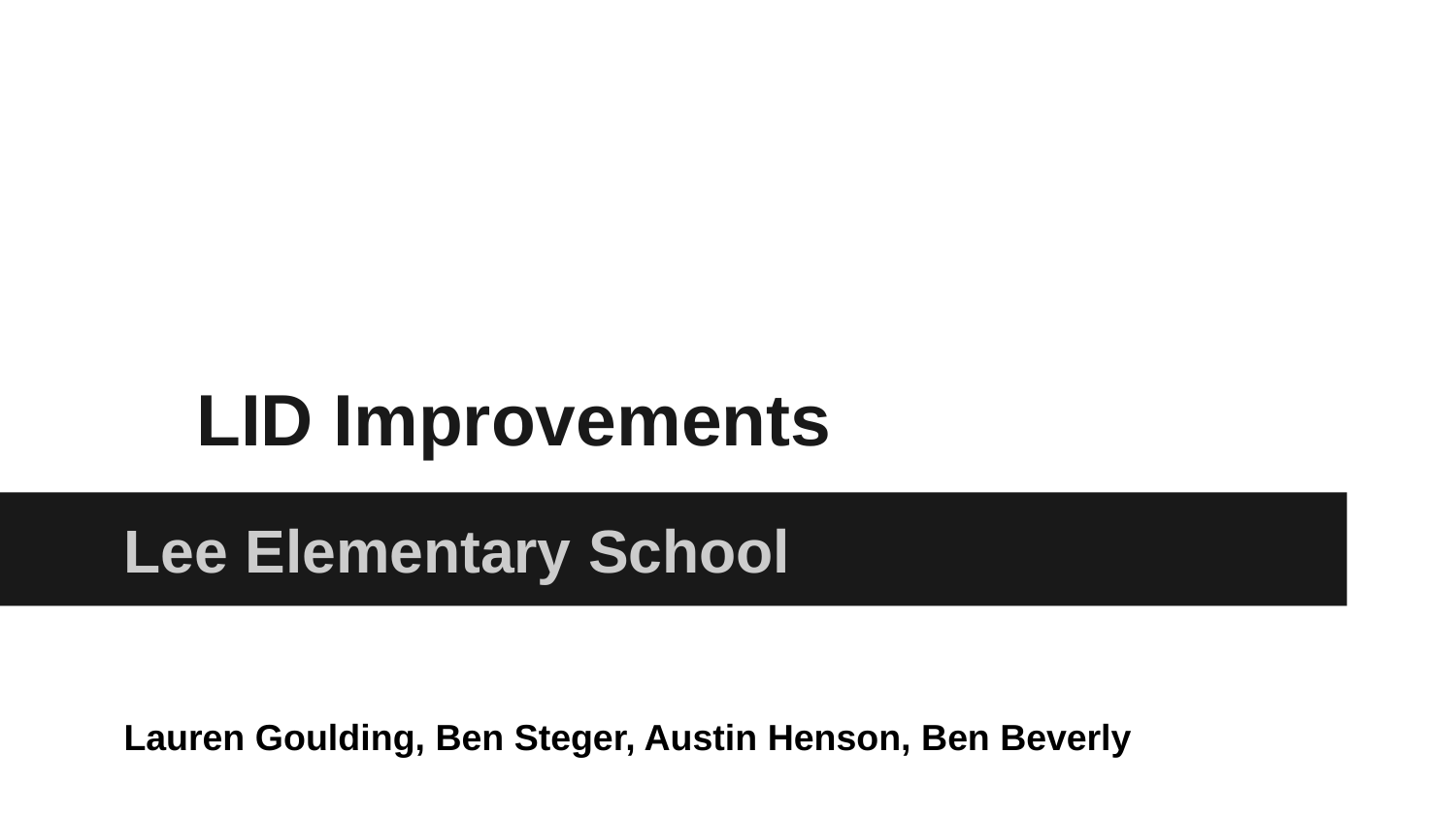

# LID Improvements
Lee Elementary School
Lauren Goulding, Ben Steger, Austin Henson, Ben Beverly